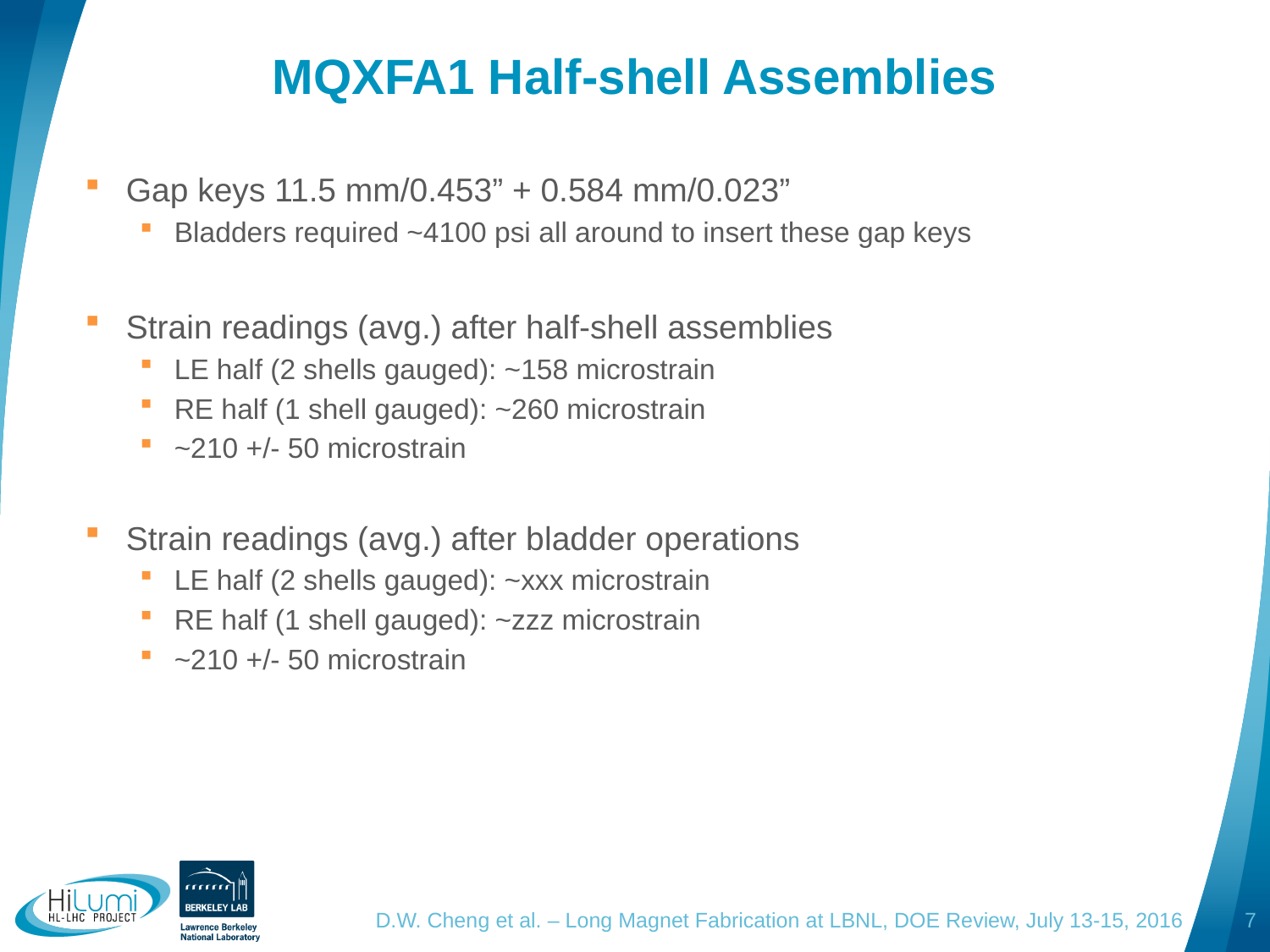

# MQXFA1 Half-shell Assemblies
Gap keys 11.5 mm/0.453” + 0.584 mm/0.023”
Bladders required ~4100 psi all around to insert these gap keys

Strain readings (avg.) after half-shell assemblies
LE half (2 shells gauged): ~158 microstrain
RE half (1 shell gauged): ~260 microstrain
~210 +/- 50 microstrain

Strain readings (avg.) after bladder operations
LE half (2 shells gauged): ~xxx microstrain
RE half (1 shell gauged): ~zzz microstrain
~210 +/- 50 microstrain

D.W. Cheng et al. – Long Magnet Fabrication at LBNL, DOE Review, July 13-15, 2016
7